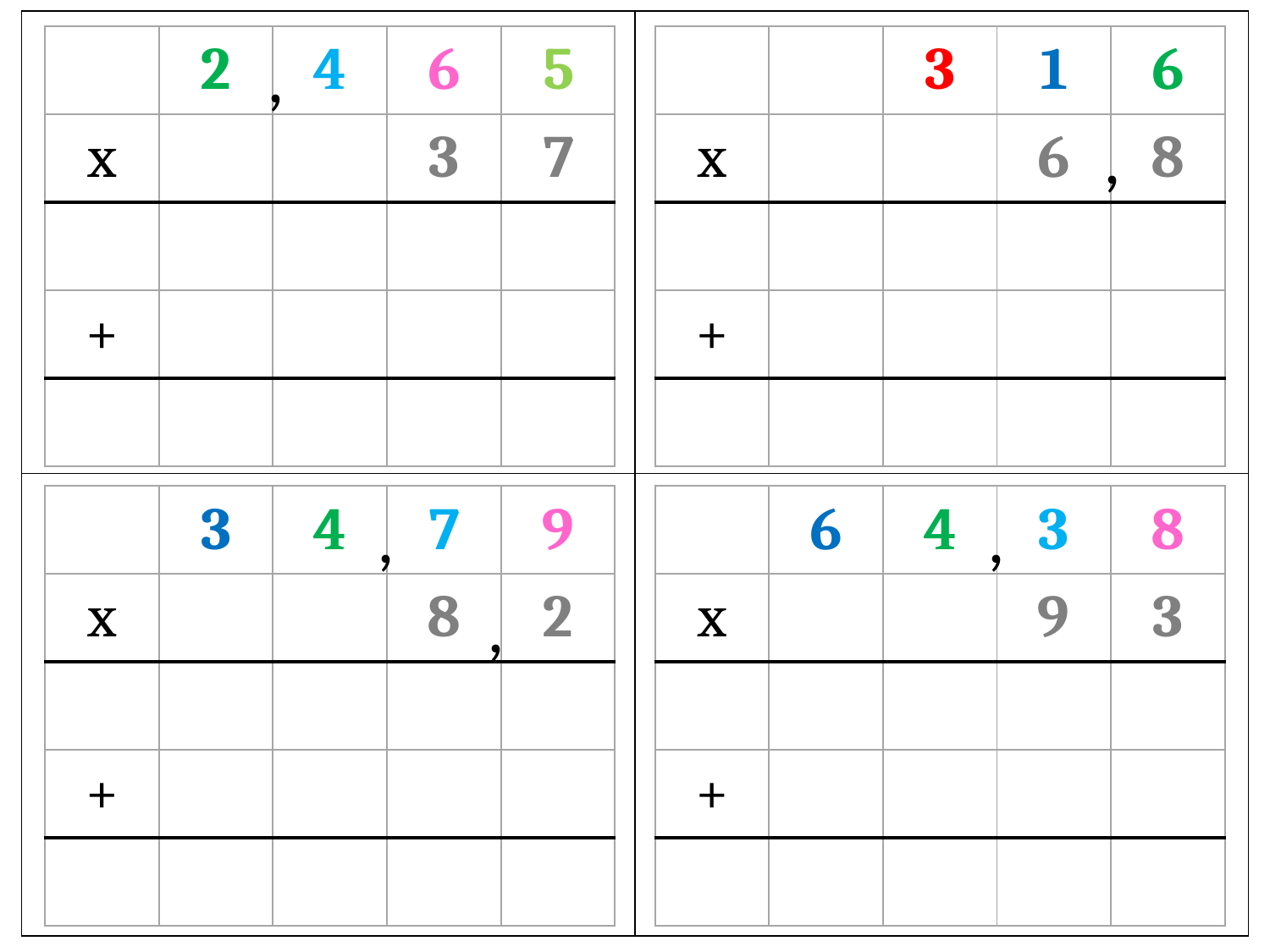

|  |  |
| --- | --- |
|  |  |
|  | 2 | 4 | 6 | 5 |
| --- | --- | --- | --- | --- |
| x |  |  | 3 | 7 |
|  |  |  |  |  |
| + |  |  |  |  |
|  |  |  |  |  |
,
|  |  | 3 | 1 | 6 |
| --- | --- | --- | --- | --- |
| x |  |  | 6 | 8 |
|  |  |  |  |  |
| + |  |  |  |  |
|  |  |  |  |  |
,
,
,
,
|  | 3 | 4 | 7 | 9 |
| --- | --- | --- | --- | --- |
| x |  |  | 8 | 2 |
|  |  |  |  |  |
| + |  |  |  |  |
|  |  |  |  |  |
,
|  | 6 | 4 | 3 | 8 |
| --- | --- | --- | --- | --- |
| x |  |  | 9 | 3 |
|  |  |  |  |  |
| + |  |  |  |  |
|  |  |  |  |  |
,
,